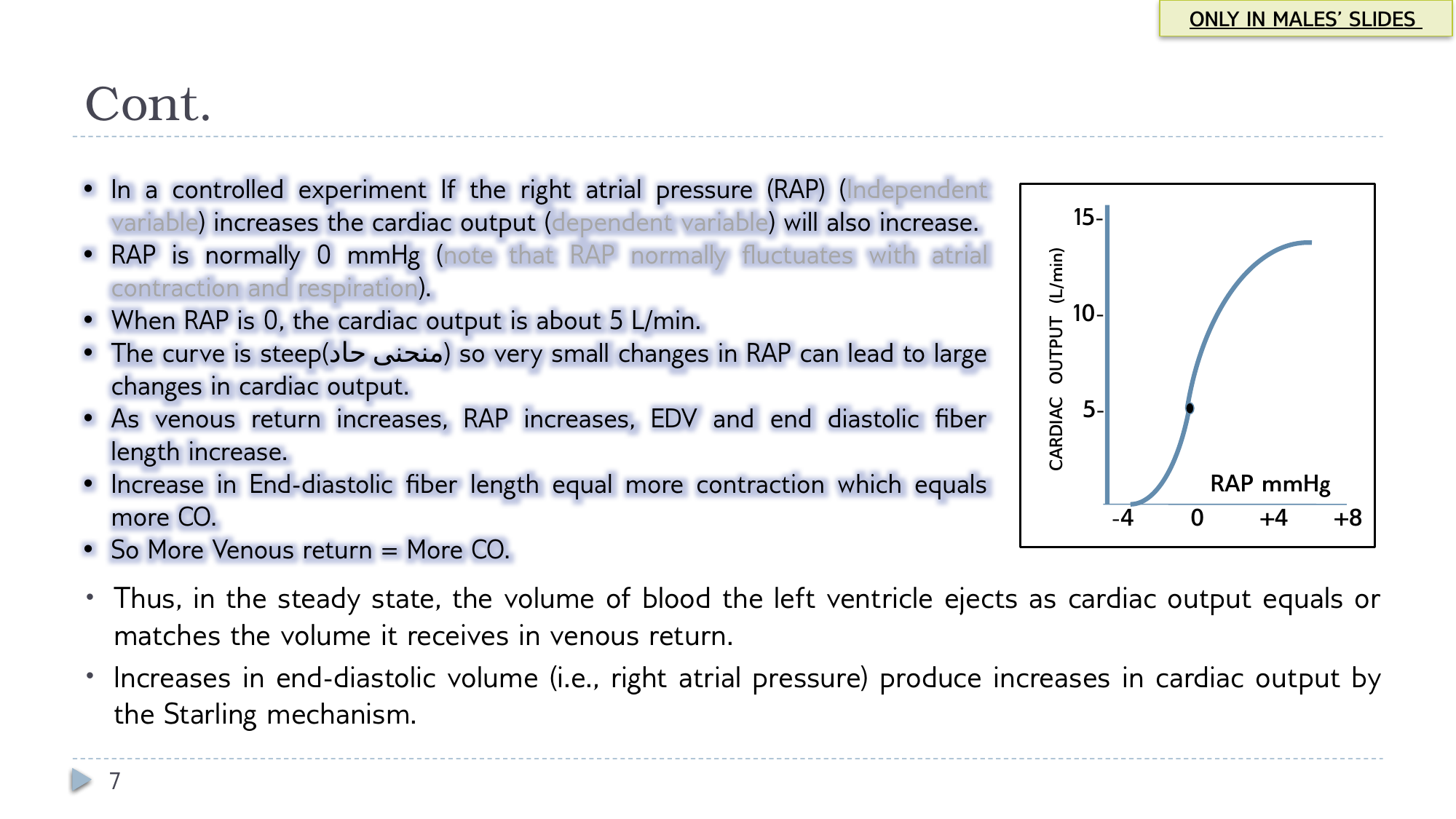

ONLY IN MALES’ SLIDES
# Cont.
In a controlled experiment If the right atrial pressure (RAP) (Independent variable) increases the cardiac output (dependent variable) will also increase.
RAP is normally 0 mmHg (note that RAP normally fluctuates with atrial contraction and respiration).
When RAP is 0, the cardiac output is about 5 L/min.
The curve is steep(منحنى حاد) so very small changes in RAP can lead to large changes in cardiac output.
As venous return increases, RAP increases, EDV and end diastolic fiber length increase.
Increase in End-diastolic fiber length equal more contraction which equals more CO.
So More Venous return = More CO.

15-

10-

CARDIAC  OUTPUT  (L/min)
5-

RAP mmHg
-4
0
+4
+8

Thus, in the steady state, the volume of blood the left ventricle ejects as cardiac output equals or matches the volume it receives in venous return.
Increases in end-diastolic volume (i.e., right atrial pressure) produce increases in cardiac output by the Starling mechanism.
7